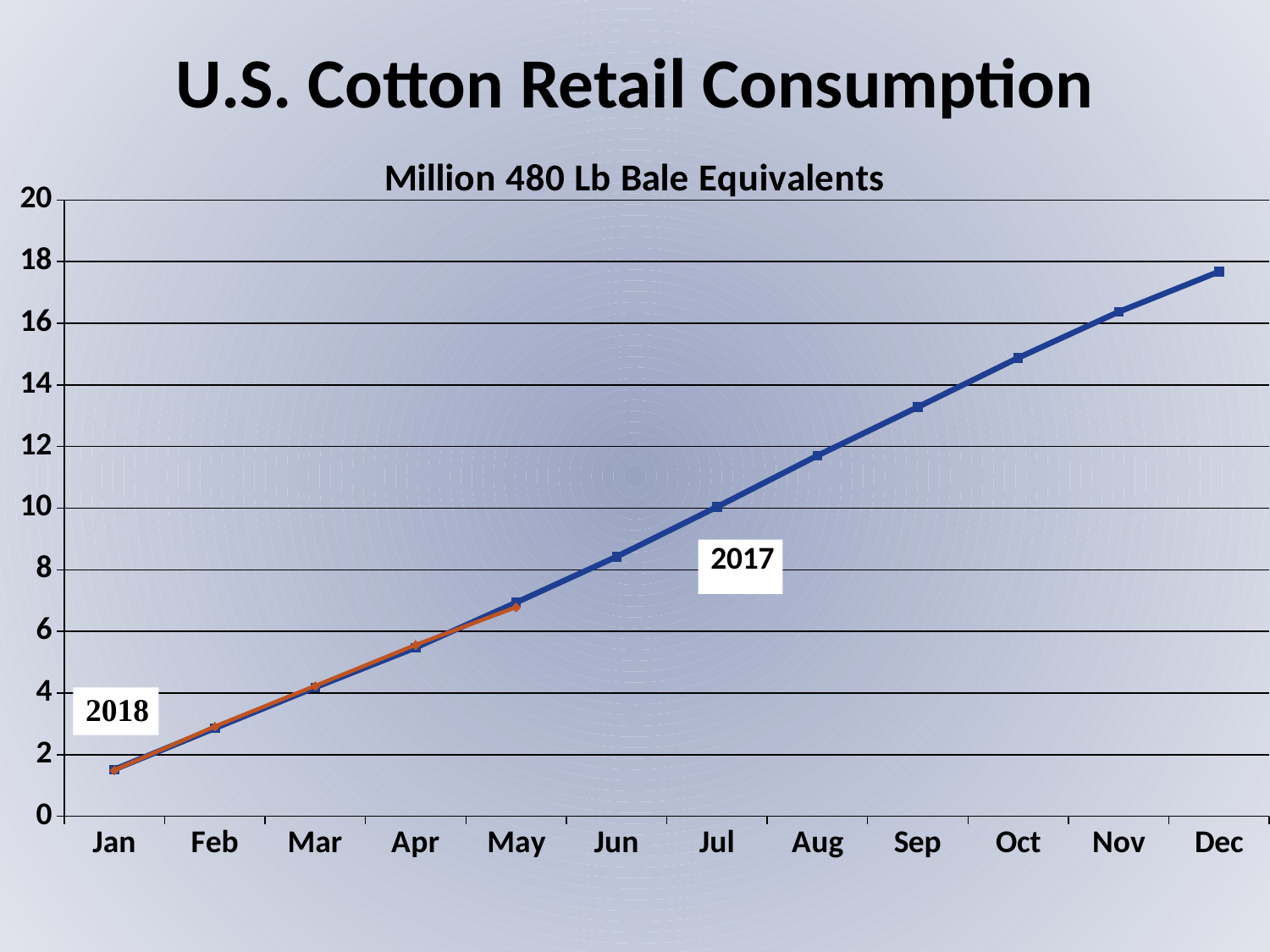

# U.S. Cotton Retail Consumption

### Chart: Million 480 Lb Bale Equivalents

| Category | 20172 | 2018 |
|---|---|---|
| Jan | 1.5218986479166667 | 1.50075163125 |
| Feb | 2.85950858125 | 2.91656270625 |
| Mar | 4.18509785 | 4.23643579375 |
| Apr | 5.47519760625 | 5.563928916666667 |
| May | 6.9368107708333335 | 6.785961208333333 |
| Jun | 8.424509283333334 | None |
| Jul | 10.042316577083334 | None |
| Aug | 11.704326702083334 | None |
| Sep | 13.2820185875 | None |
| Oct | 14.879294189583334 | None |
| Nov | 16.3689489625 | None |
| Dec | 17.675361558333332 | None |